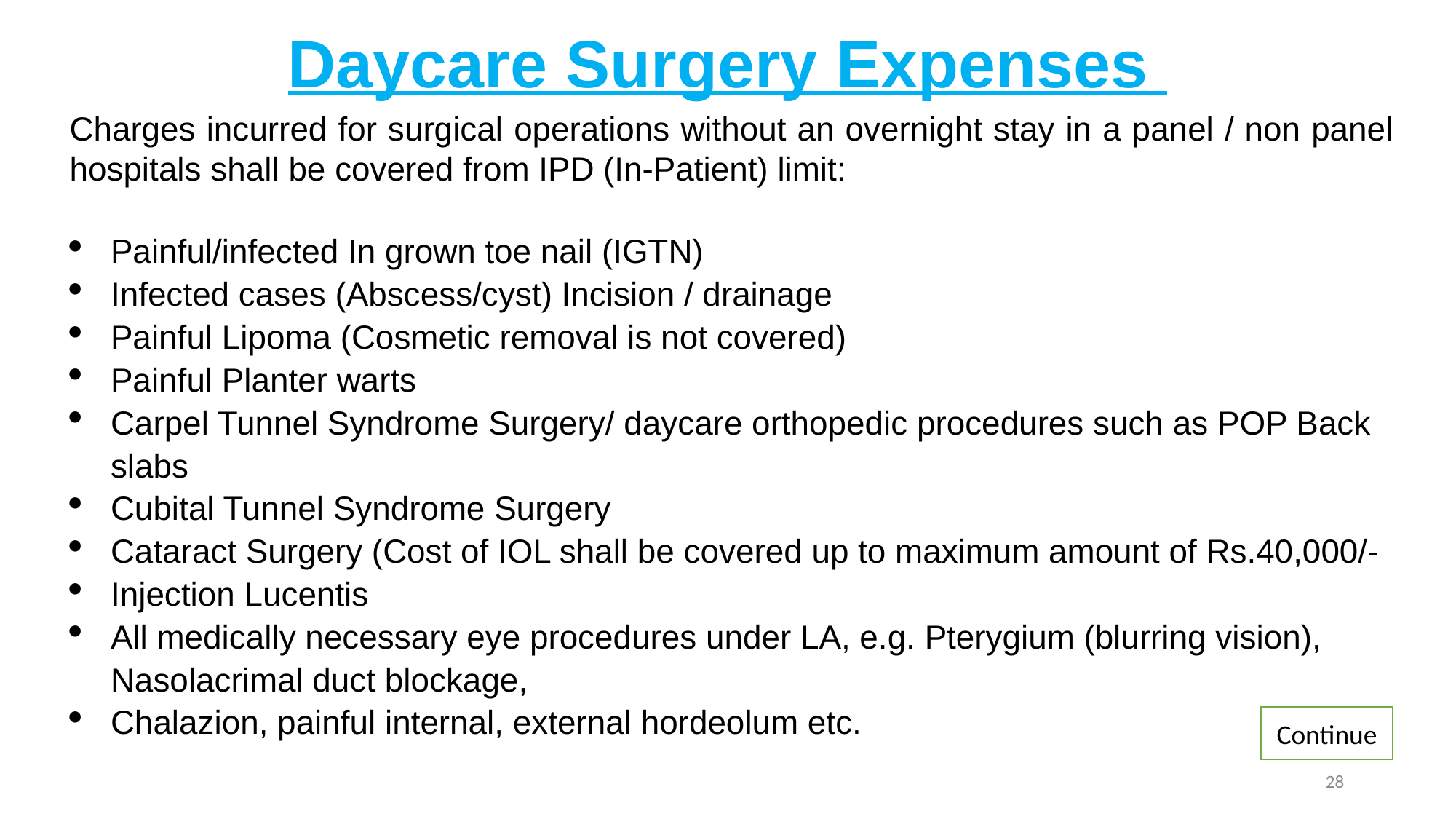

# Daycare Surgery Expenses
Charges incurred for surgical operations without an overnight stay in a panel / non panel hospitals shall be covered from IPD (In-Patient) limit:

Painful/infected In grown toe nail (IGTN)
Infected cases (Abscess/cyst) Incision / drainage
Painful Lipoma (Cosmetic removal is not covered)
Painful Planter warts
Carpel Tunnel Syndrome Surgery/ daycare orthopedic procedures such as POP Back slabs
Cubital Tunnel Syndrome Surgery
Cataract Surgery (Cost of IOL shall be covered up to maximum amount of Rs.40,000/-
Injection Lucentis
All medically necessary eye procedures under LA, e.g. Pterygium (blurring vision), Nasolacrimal duct blockage,
Chalazion, painful internal, external hordeolum etc.
Continue
28